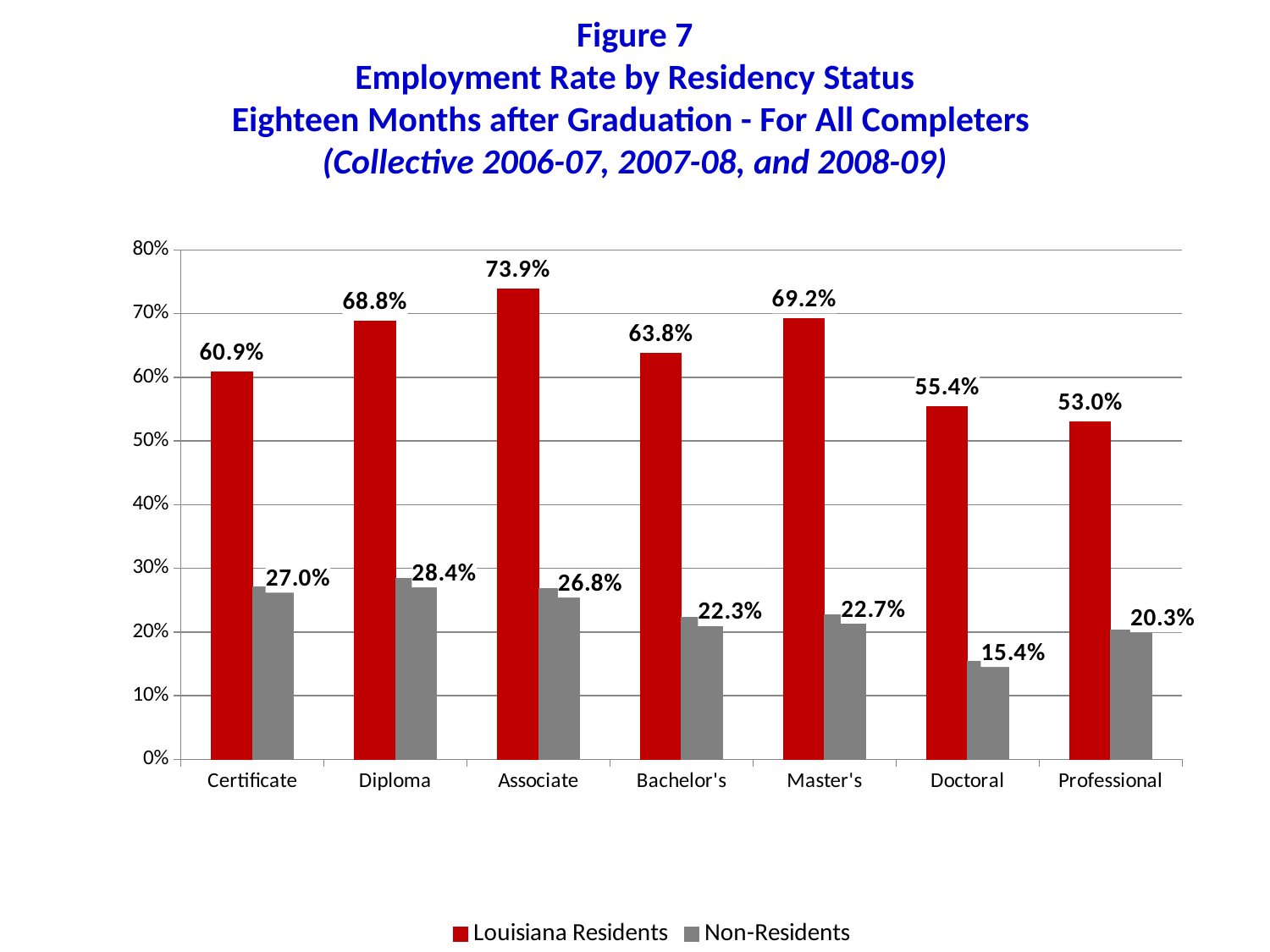

# Figure 7 Employment Rate by Residency Status Eighteen Months after Graduation - For All Completers (Collective 2006-07, 2007-08, and 2008-09)

### Chart

| Category | Louisiana Residents | Non-Residents |
|---|---|---|
| Certificate | 0.6089743589743589 | 0.2702702702702726 |
| Diploma | 0.6883041781118987 | 0.28395061728395427 |
| Associate | 0.7391695128527777 | 0.268199233716475 |
| Bachelor's | 0.6381005658712912 | 0.2233569428430242 |
| Master's | 0.6924711596842746 | 0.22707558859975216 |
| Doctoral | 0.5542372881355933 | 0.1536523929471045 |
| Professional | 0.5302752293577981 | 0.20279720279720506 |